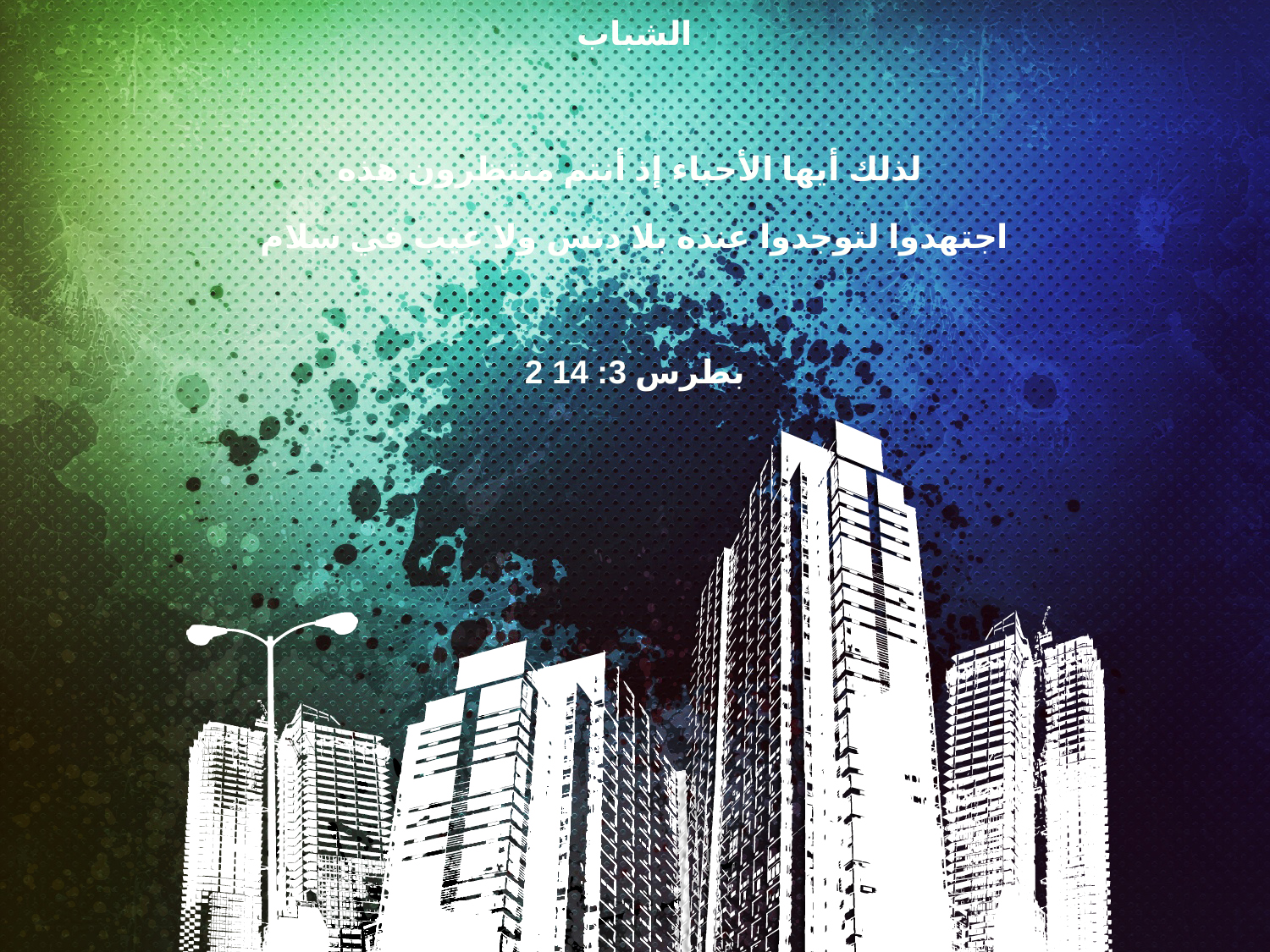

الشباب

لذلك أيها الأحباء إذ أنتم منتظرون هذه
اجتهدوا لتوجدوا عنده بلا دنس ولا عيب في سلام

2 بطرس 3: 14